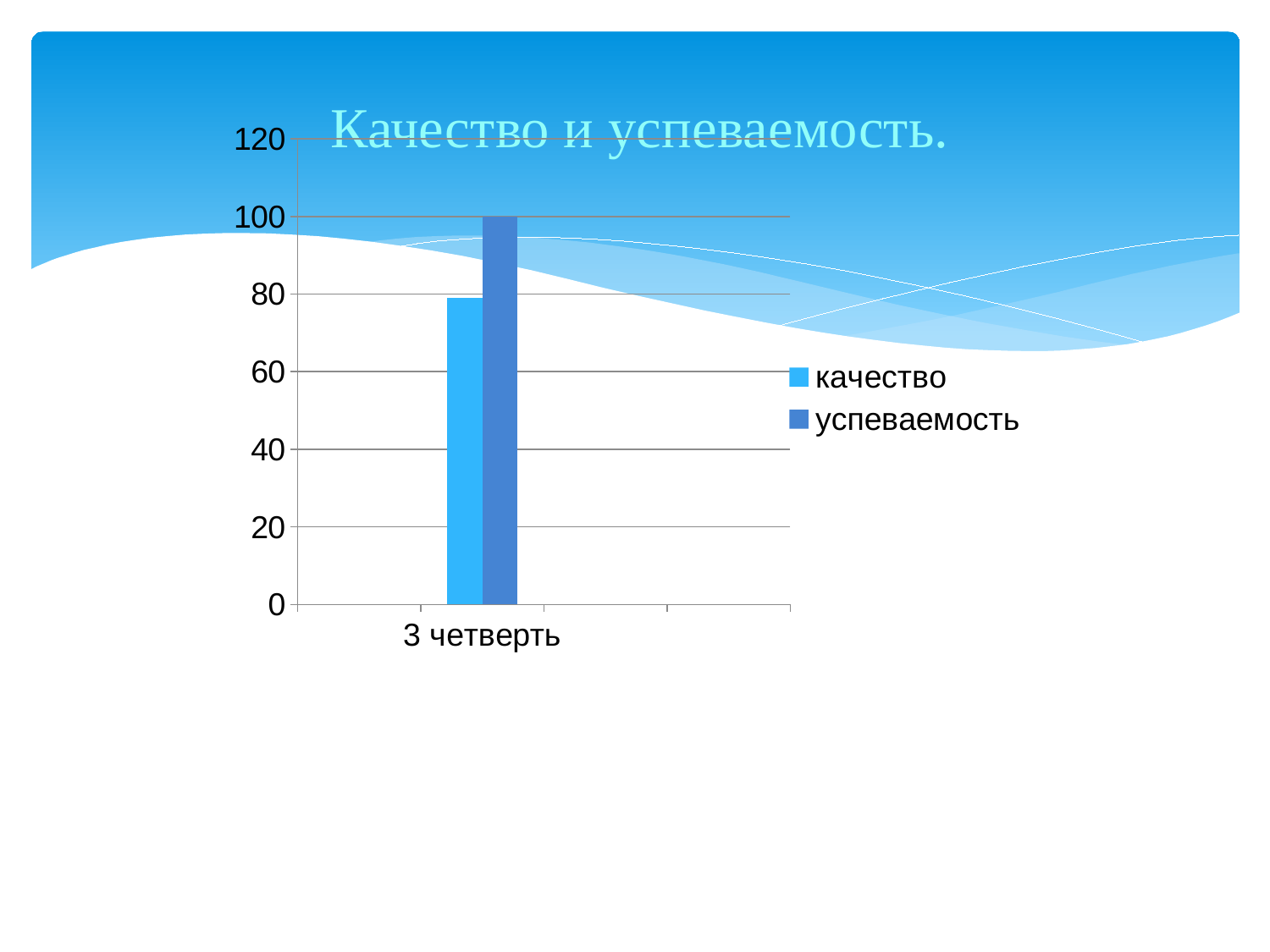

# Качество и успеваемость.

### Chart

| Category | качество | успеваемость |
|---|---|---|
|  | None | None |
| 3 четверть | 79.0 | 100.0 |